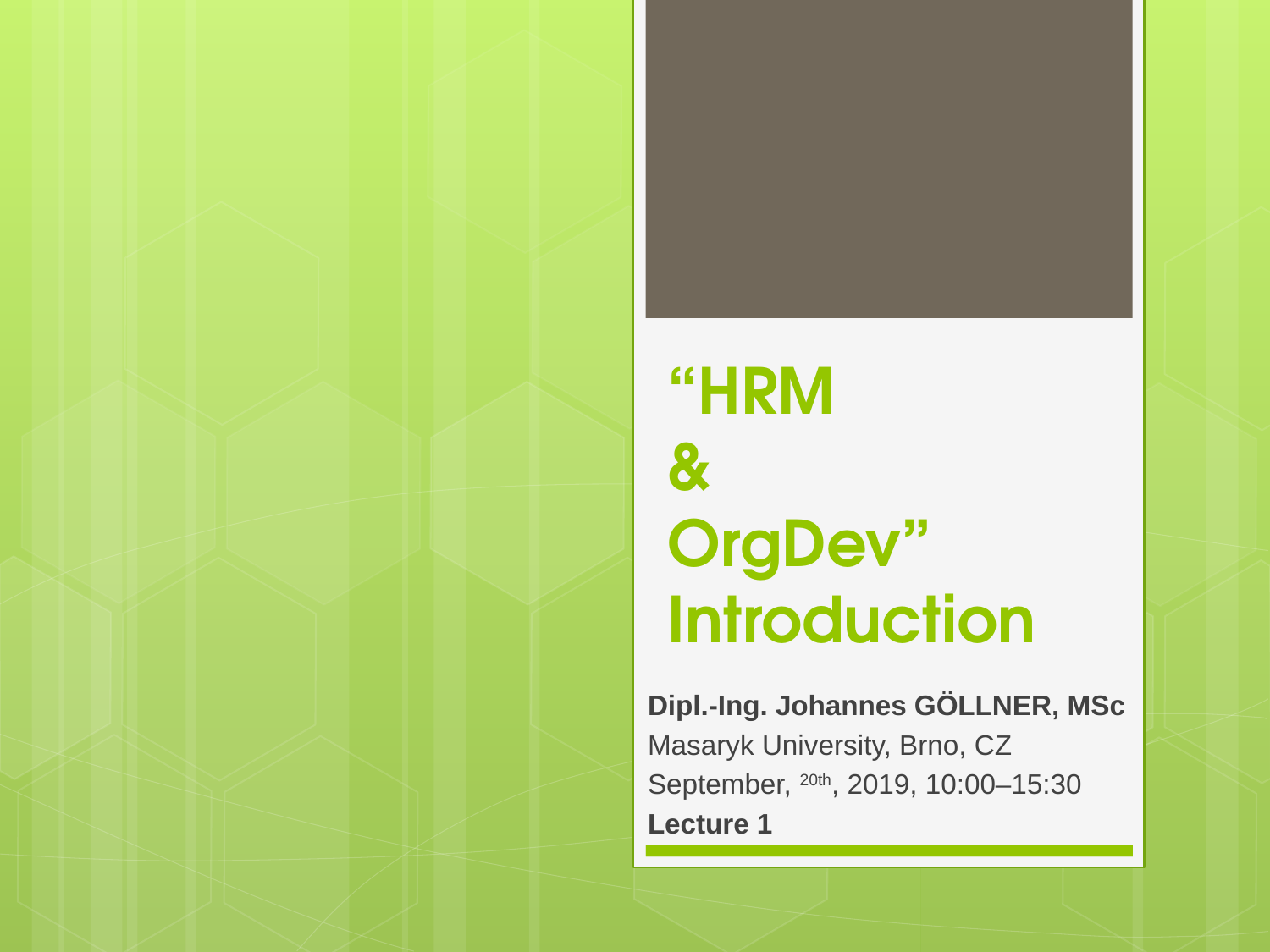

# “HRM & OrgDev” Introduction
Dipl.-Ing. Johannes GÖLLNER, MSc
Masaryk University, Brno, CZ
September, 20th, 2019, 10:00–15:30
Lecture 1